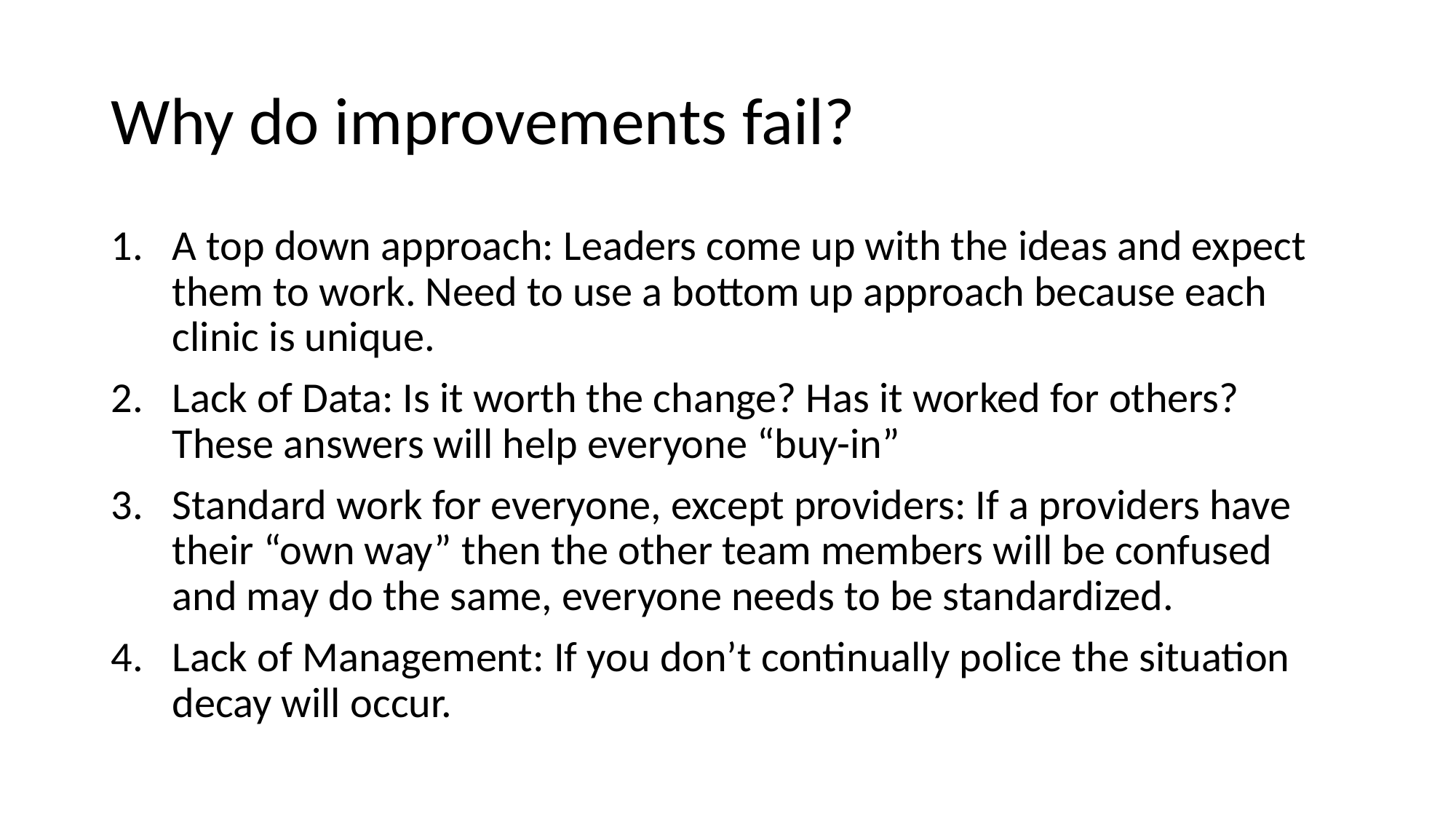

# Why do improvements fail?
A top down approach: Leaders come up with the ideas and expect them to work. Need to use a bottom up approach because each clinic is unique.
Lack of Data: Is it worth the change? Has it worked for others? These answers will help everyone “buy-in”
Standard work for everyone, except providers: If a providers have their “own way” then the other team members will be confused and may do the same, everyone needs to be standardized.
Lack of Management: If you don’t continually police the situation decay will occur.